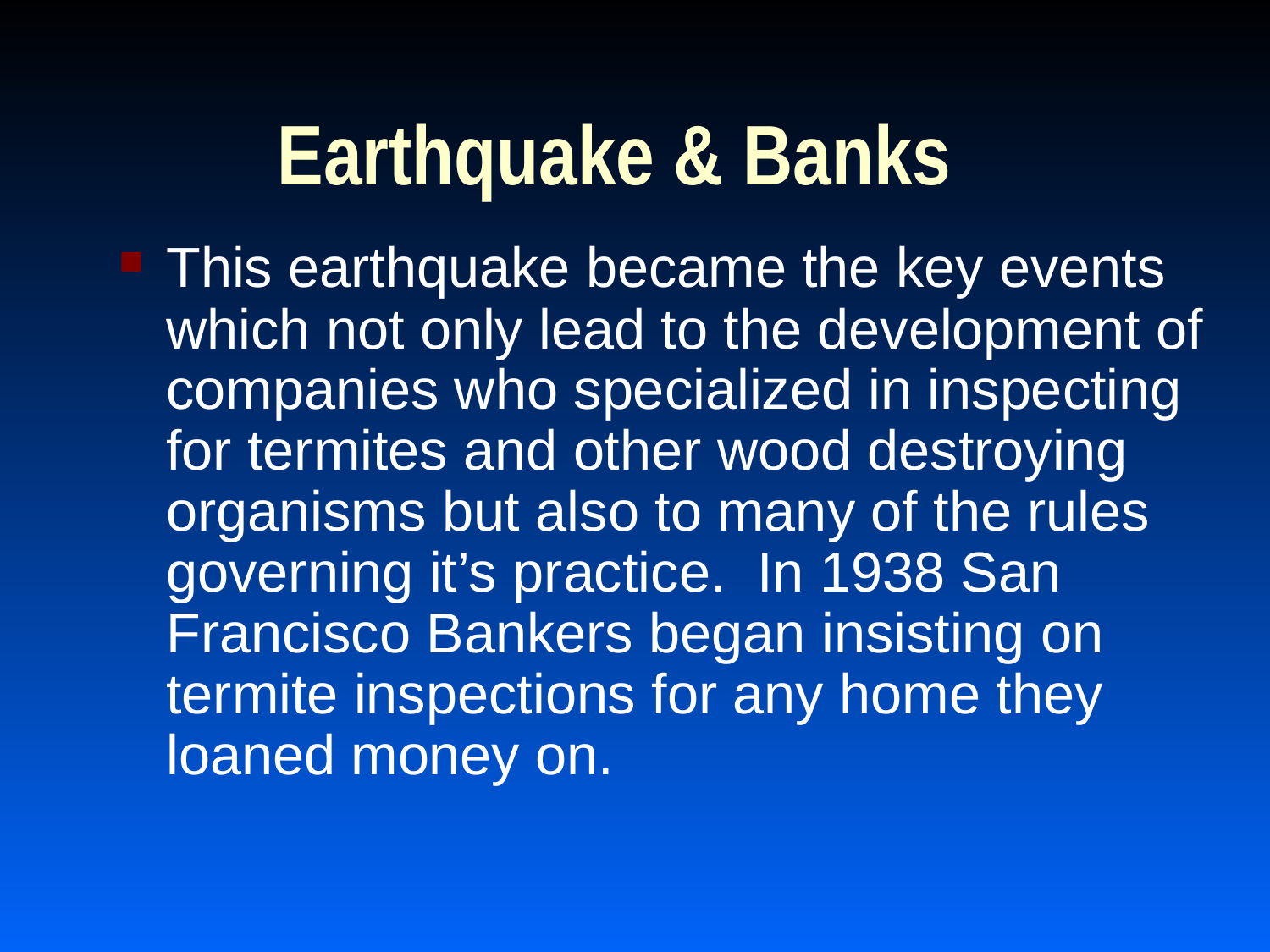

# Earthquake & Banks
This earthquake became the key events which not only lead to the development of companies who specialized in inspecting for termites and other wood destroying organisms but also to many of the rules governing it’s practice.  In 1938 San Francisco Bankers began insisting on termite inspections for any home they loaned money on.